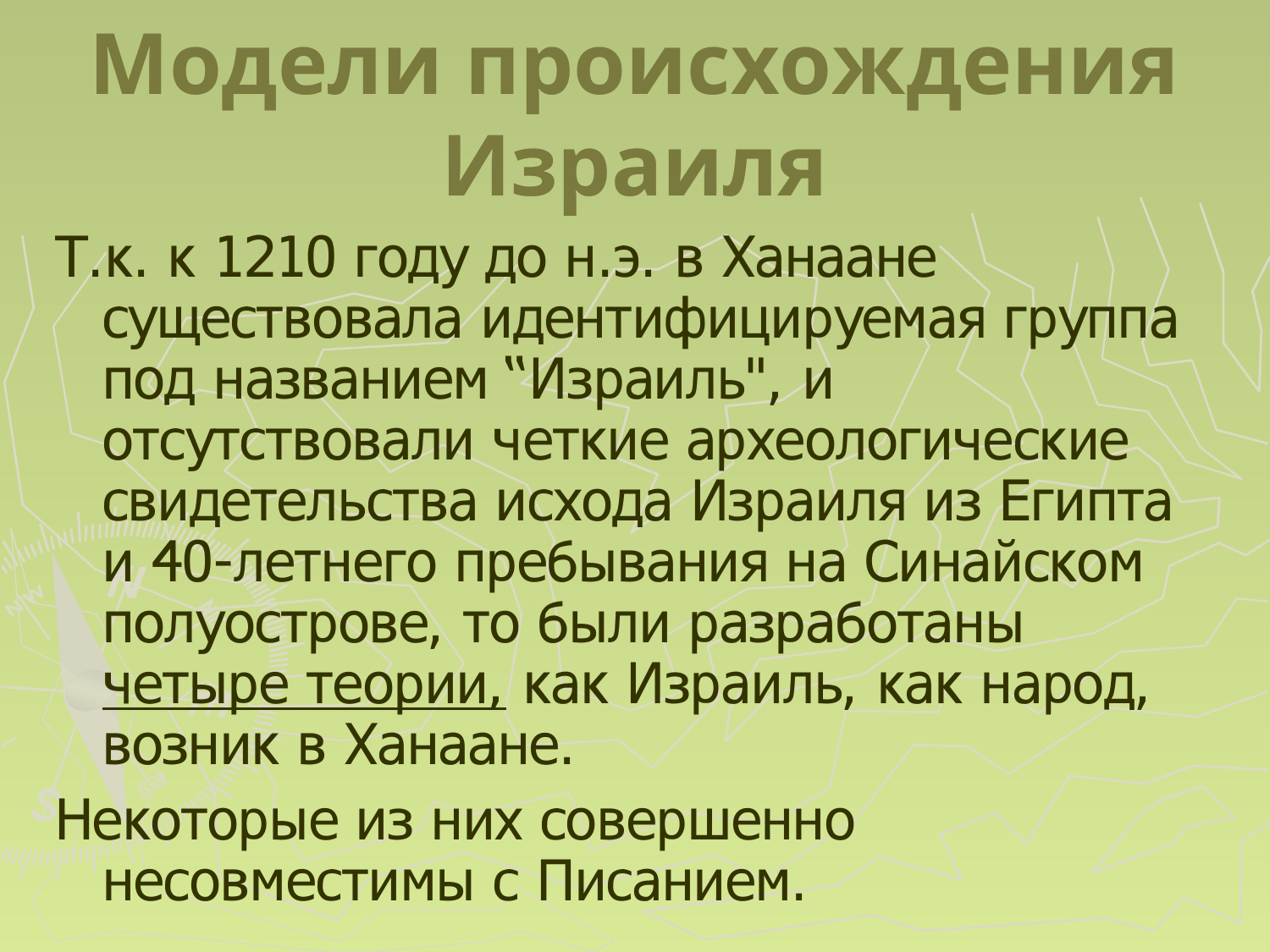

Модели происхождения Израиля
Т.к. к 1210 году до н.э. в Ханаане существовала идентифицируемая группа под названием “Израиль", и отсутствовали четкие археологические свидетельства исхода Израиля из Египта и 40-летнего пребывания на Синайском полуострове, то были разработаны четыре теории, как Израиль, как народ, возник в Ханаане.
Некоторые из них совершенно несовместимы с Писанием.